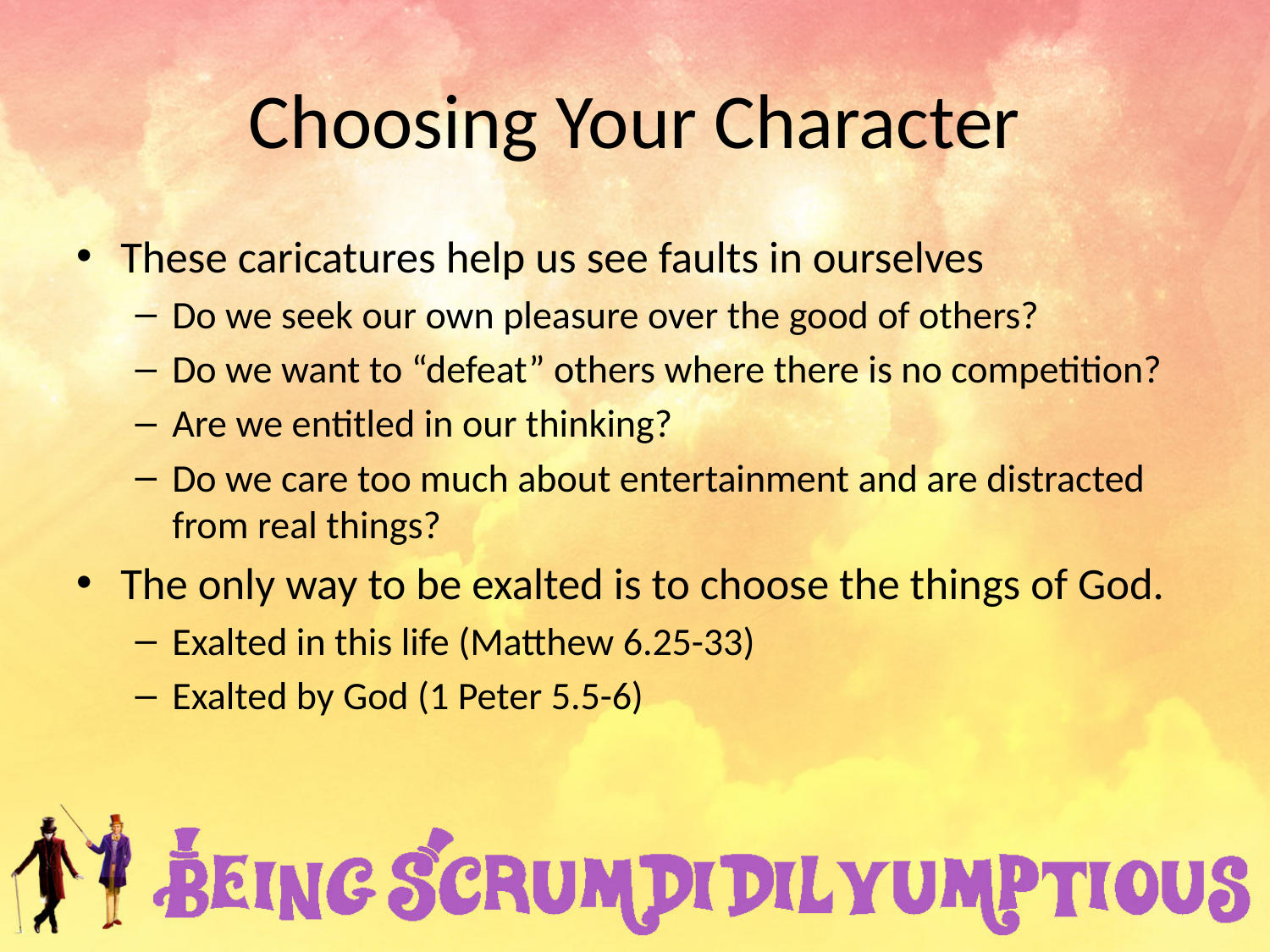

# Choosing Your Character
These caricatures help us see faults in ourselves
Do we seek our own pleasure over the good of others?
Do we want to “defeat” others where there is no competition?
Are we entitled in our thinking?
Do we care too much about entertainment and are distracted from real things?
The only way to be exalted is to choose the things of God.
Exalted in this life (Matthew 6.25-33)
Exalted by God (1 Peter 5.5-6)